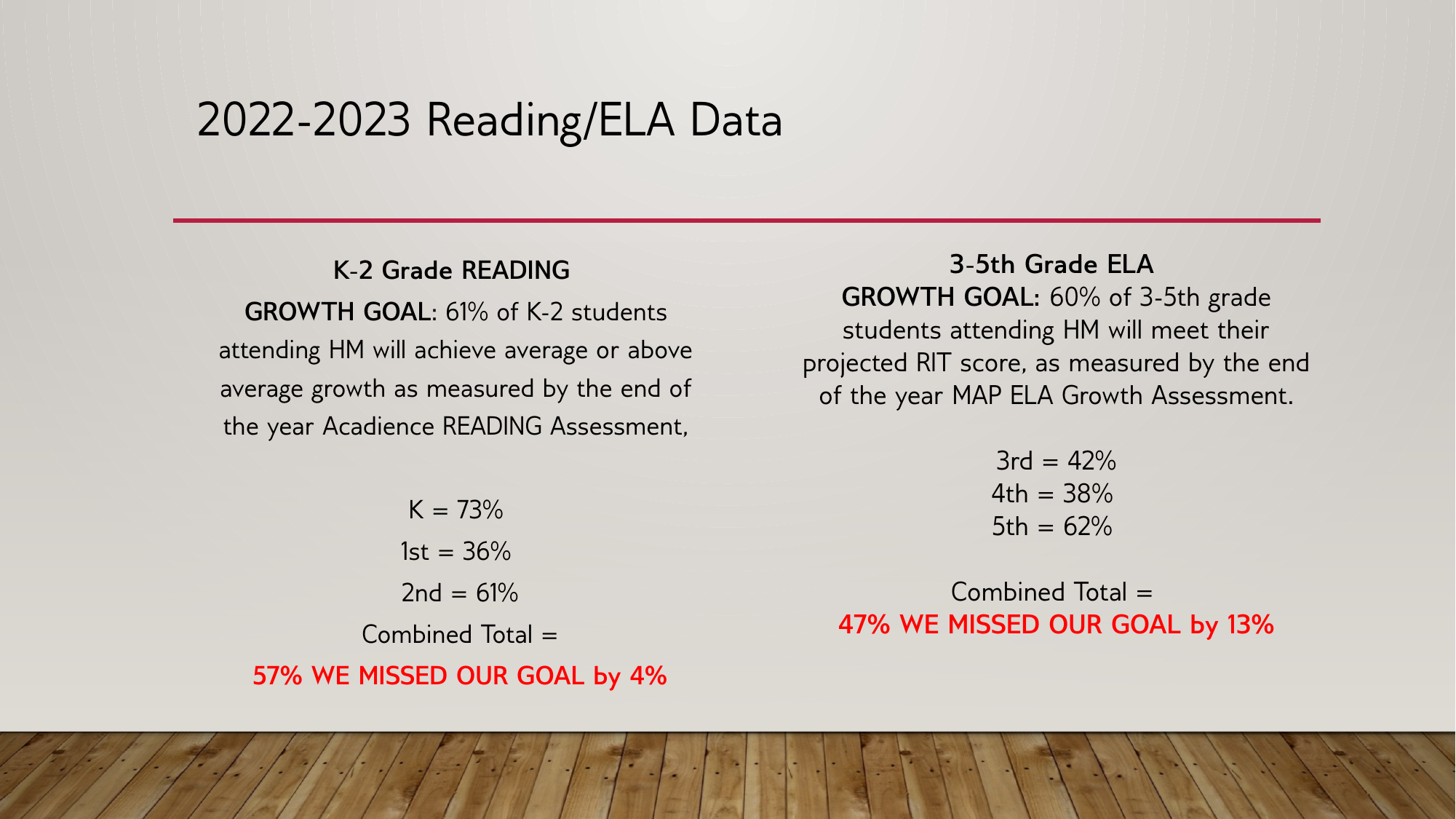

2022-2023 Reading/ELA Data
K-2 Grade READING
GROWTH GOAL: 61% of K-2 students attending HM will achieve average or above average growth as measured by the end of the year Acadience READING Assessment,

 K = 73%
1st = 36%
 2nd = 61%
 Combined Total =
 57% WE MISSED OUR GOAL by 4%

3-5th Grade ELA
GROWTH GOAL: 60% of 3-5th grade students attending HM will meet their projected RIT score, as measured by the end of the year MAP ELA Growth Assessment.

 3rd = 42%
4th = 38%
5th = 62%

Combined Total =
47% WE MISSED OUR GOAL by 13%